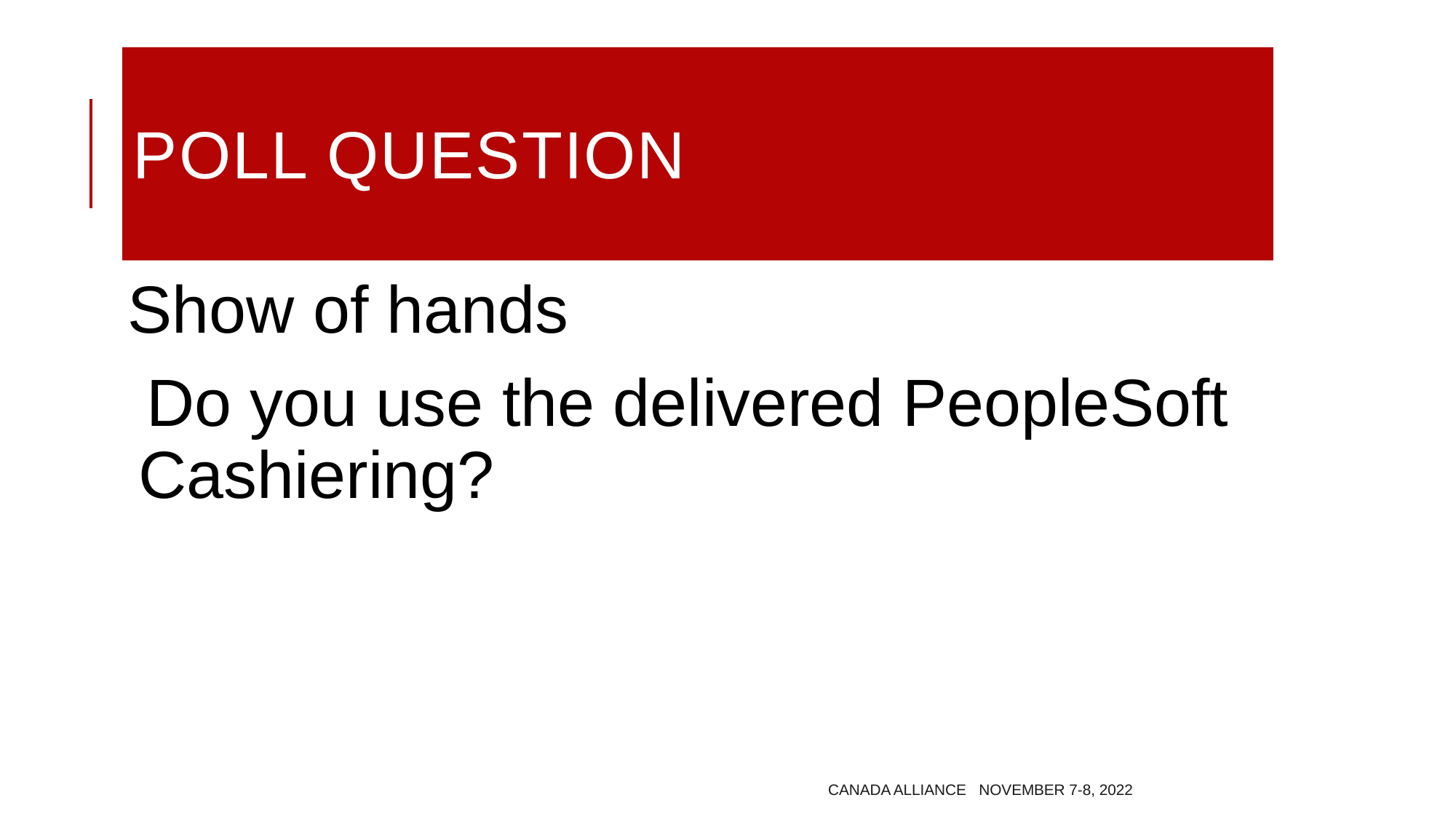

# Poll Question
Show of hands
Do you use the delivered PeopleSoft Cashiering?

Canada Alliance   November 7-8, 2022